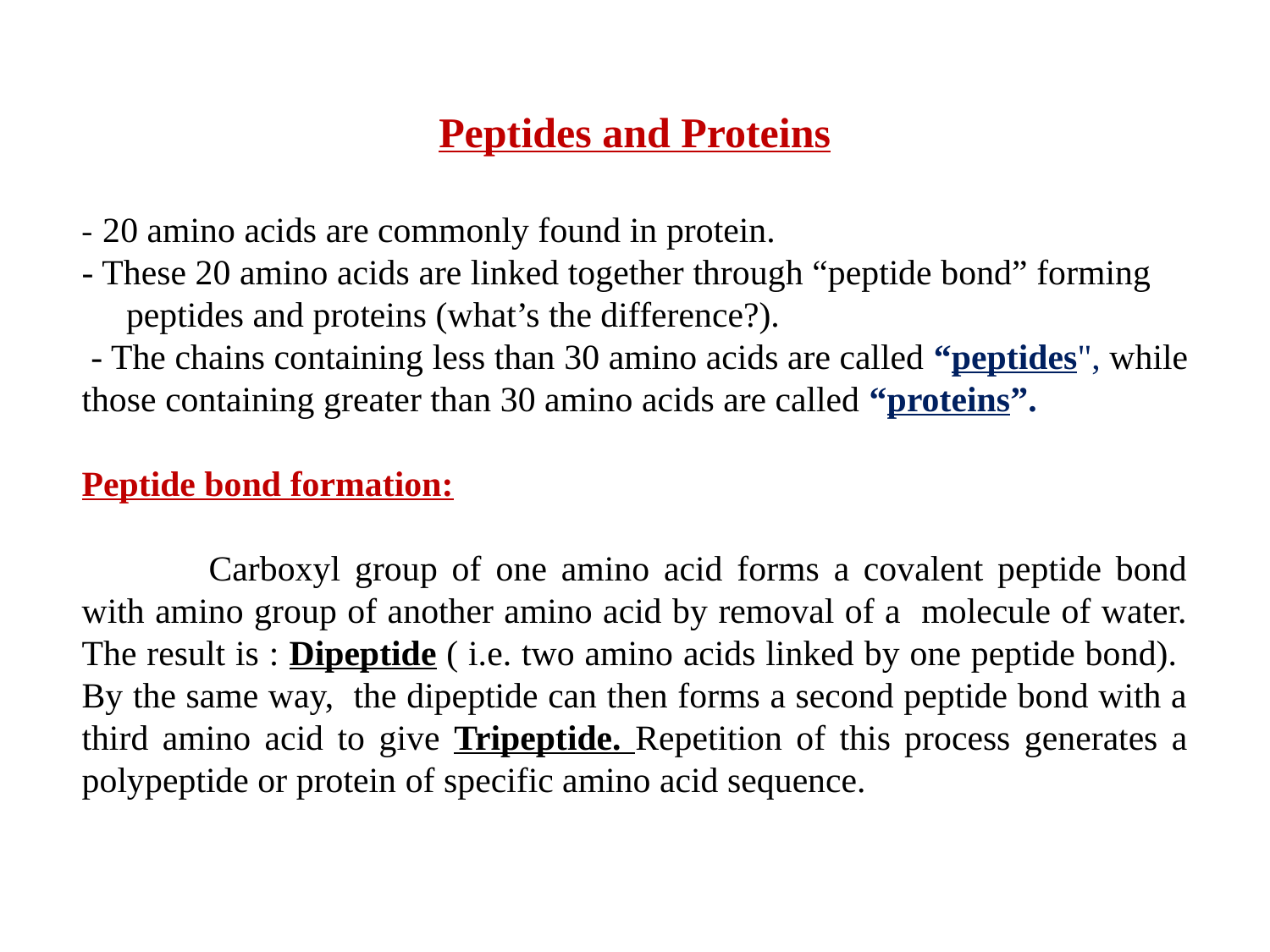

Peptides and Proteins

- 20 amino acids are commonly found in protein.
- These 20 amino acids are linked together through “peptide bond” forming          peptides and proteins (what’s the difference?).
 - The chains containing less than 30 amino acids are called “peptides", while those containing greater than 30 amino acids are called “proteins”.

Peptide bond formation:

	Carboxyl group of one amino acid forms a covalent peptide bond with amino group of another amino acid by removal of a  molecule of water. The result is : Dipeptide ( i.e. two amino acids linked by one peptide bond).  By the same way,  the dipeptide can then forms a second peptide bond with a third amino acid to give Tripeptide. Repetition of this process generates a polypeptide or protein of specific amino acid sequence.